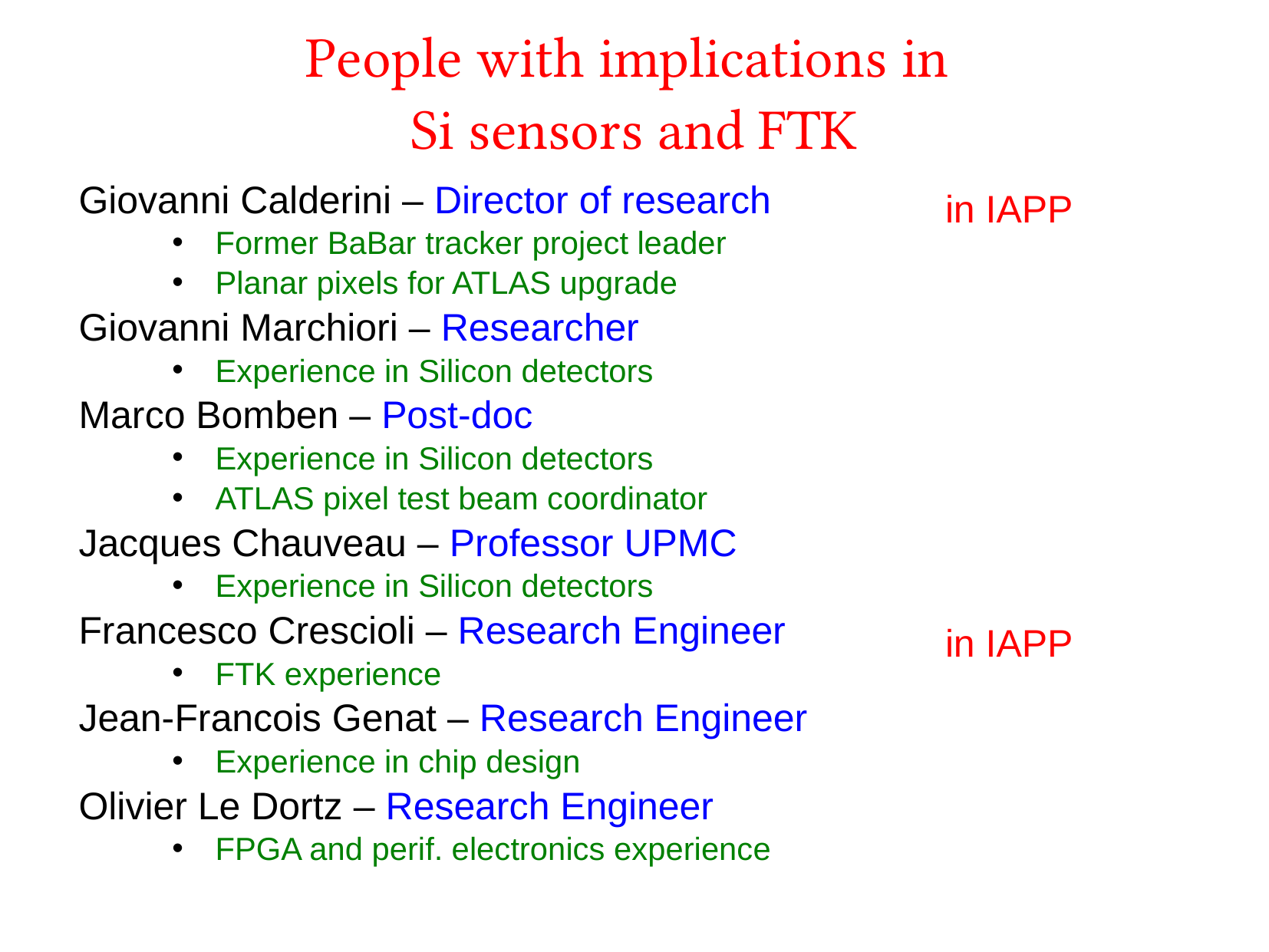

# People with implications in Si sensors and FTK
Giovanni Calderini – Director of research
Former BaBar tracker project leader
Planar pixels for ATLAS upgrade
Giovanni Marchiori – Researcher
Experience in Silicon detectors
Marco Bomben – Post-doc
Experience in Silicon detectors
ATLAS pixel test beam coordinator
Jacques Chauveau – Professor UPMC
Experience in Silicon detectors
Francesco Crescioli – Research Engineer
FTK experience
Jean-Francois Genat – Research Engineer
Experience in chip design
Olivier Le Dortz – Research Engineer
FPGA and perif. electronics experience

in IAPP
in IAPP